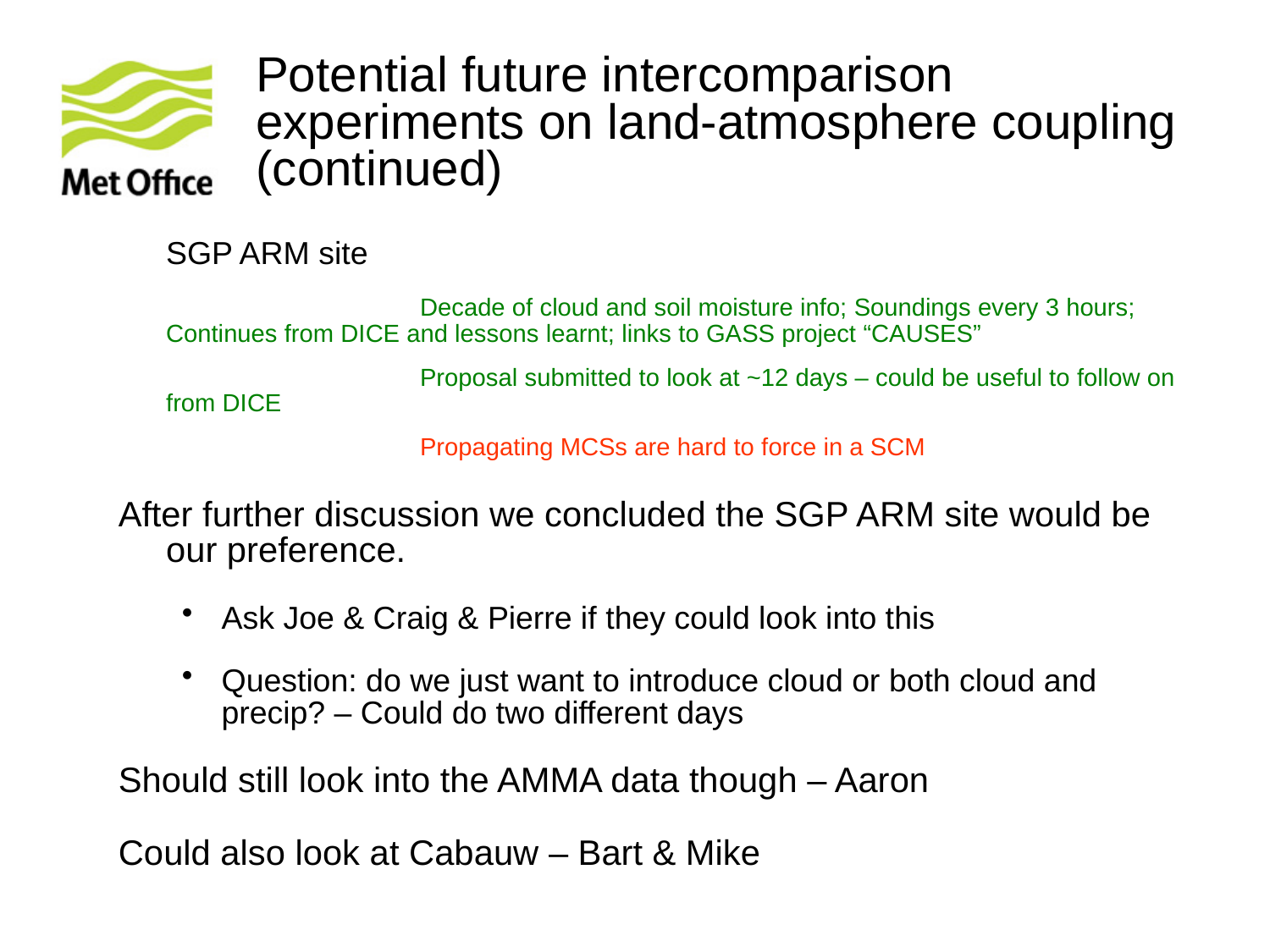

# Potential future intercomparison experiments on land-atmosphere coupling (continued)
	SGP ARM site
			Decade of cloud and soil moisture info; Soundings every 3 hours; Continues from DICE and lessons learnt; links to GASS project “CAUSES”
			Proposal submitted to look at ~12 days – could be useful to follow on from DICE
			Propagating MCSs are hard to force in a SCM
After further discussion we concluded the SGP ARM site would be our preference.
Ask Joe & Craig & Pierre if they could look into this
Question: do we just want to introduce cloud or both cloud and precip? – Could do two different days
Should still look into the AMMA data though – Aaron
Could also look at Cabauw – Bart & Mike

© Crown copyright   Met Office